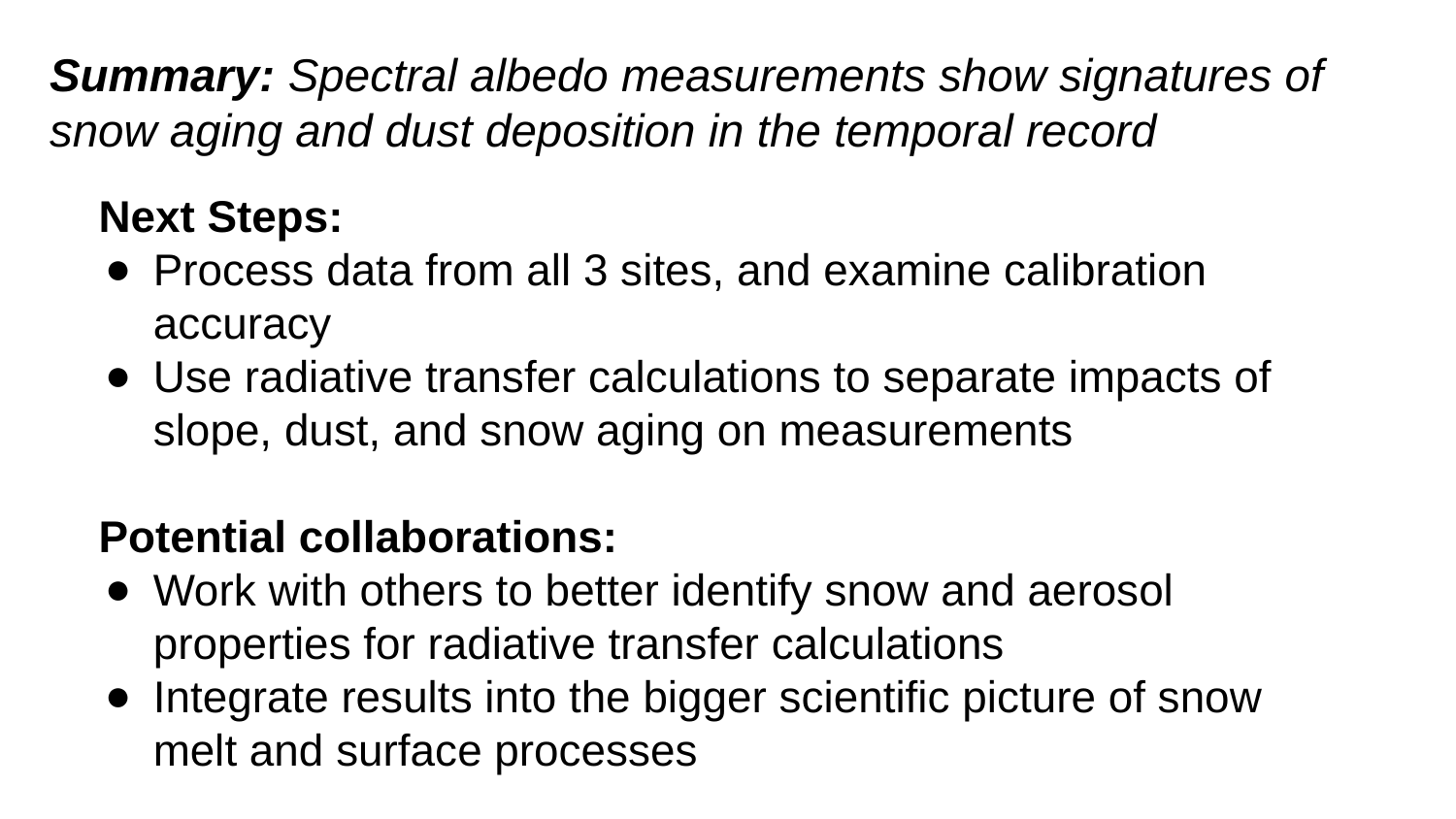

# Summary: Spectral albedo measurements show signatures of snow aging and dust deposition in the temporal record
Next Steps:
Process data from all 3 sites, and examine calibration accuracy
Use radiative transfer calculations to separate impacts of slope, dust, and snow aging on measurements

Potential collaborations:
Work with others to better identify snow and aerosol properties for radiative transfer calculations
Integrate results into the bigger scientific picture of snow melt and surface processes